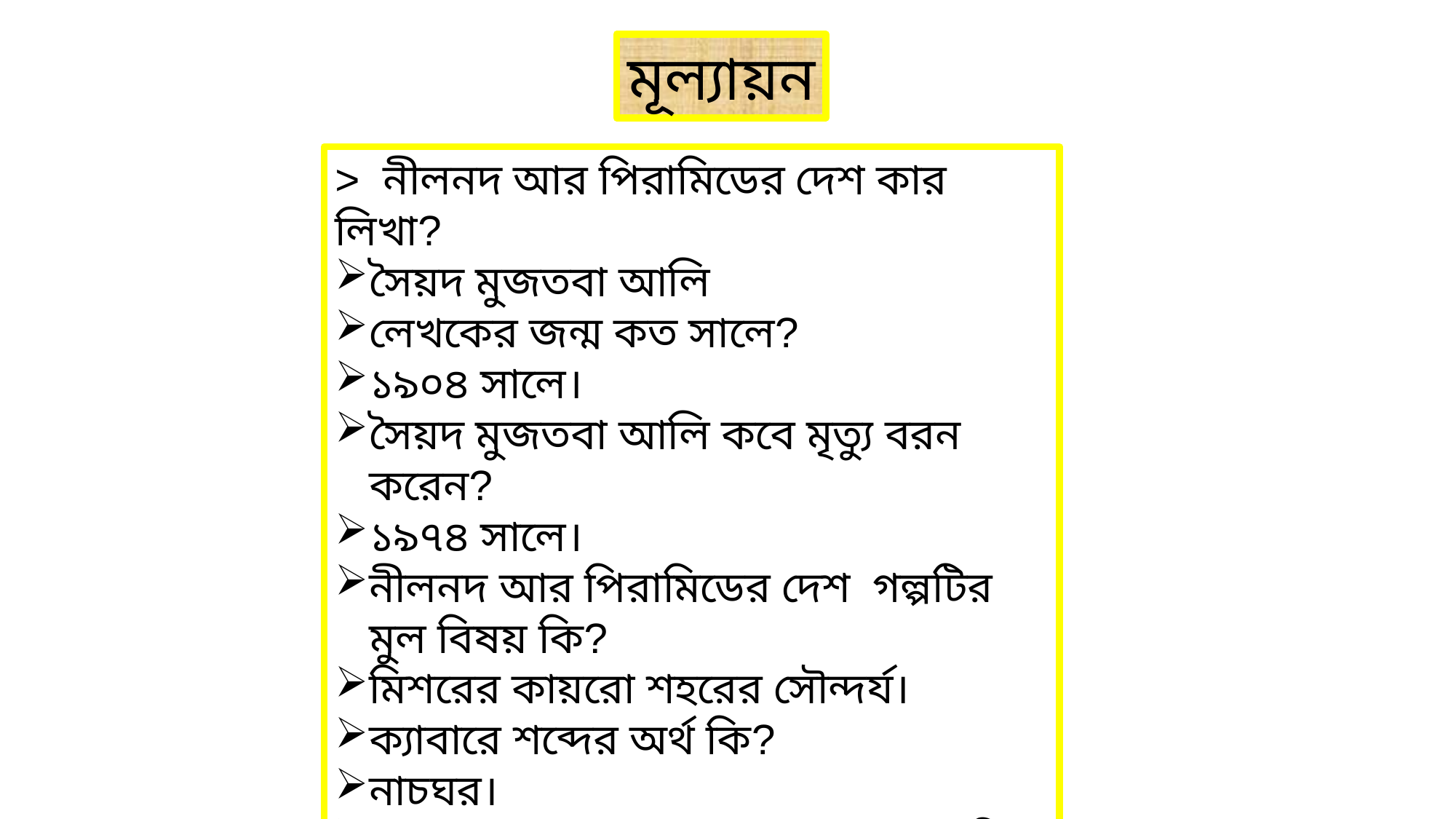

মূল্যায়ন
>  নীলনদ আর পিরামিডের দেশ কার লিখা?
সৈয়দ মুজতবা আলি
লেখকের জন্ম কত সালে?
১৯০৪ সালে।
সৈয়দ মুজতবা আলি কবে মৃত্যু বরন করেন?
১৯৭৪ সালে।
নীলনদ আর পিরামিডের দেশ  গল্পটির মুল বিষয় কি?
মিশরের কায়রো শহরের সৌন্দর্য।
ক্যাবারে শব্দের অর্থ কি?
নাচঘর।
মৃতদেহকে সংরক্ষন করে রাখার নাম কি?
মমি।